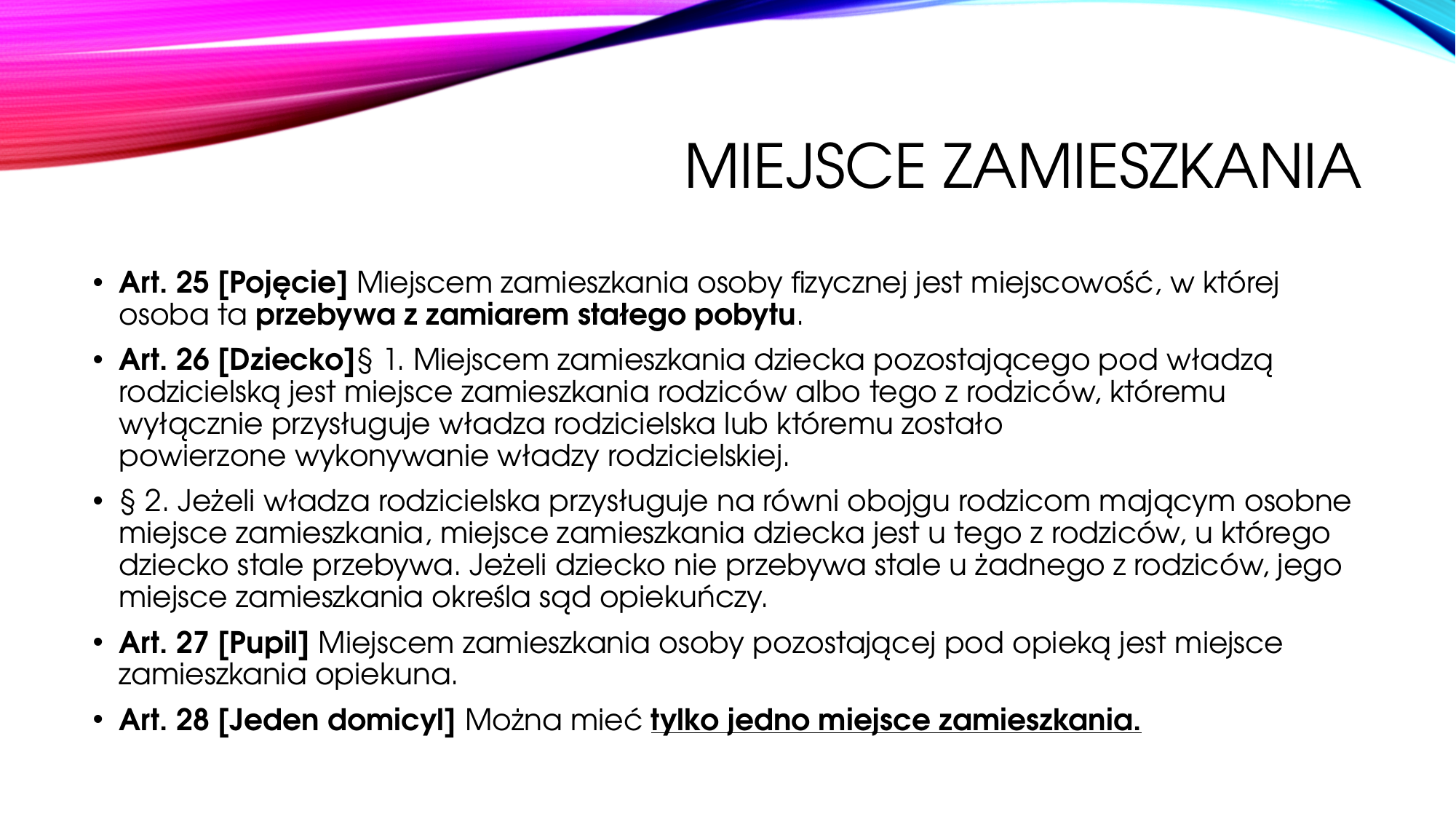

# Miejsce zamieszkania
Art. 25 [Pojęcie] Miejscem zamieszkania osoby fizycznej jest miejscowość, w której osoba ta przebywa z zamiarem stałego pobytu.
Art. 26 [Dziecko]§ 1. Miejscem zamieszkania dziecka pozostającego pod władzą rodzicielską jest miejsce zamieszkania rodziców albo tego z rodziców, któremu wyłącznie przysługuje władza rodzicielska lub któremu zostało powierzone wykonywanie władzy rodzicielskiej.
§ 2. Jeżeli władza rodzicielska przysługuje na równi obojgu rodzicom mającym osobne miejsce zamieszkania, miejsce zamieszkania dziecka jest u tego z rodziców, u którego dziecko stale przebywa. Jeżeli dziecko nie przebywa stale u żadnego z rodziców, jego miejsce zamieszkania określa sąd opiekuńczy.
Art. 27 [Pupil] Miejscem zamieszkania osoby pozostającej pod opieką jest miejsce zamieszkania opiekuna.
Art. 28 [Jeden domicyl] Można mieć tylko jedno miejsce zamieszkania.